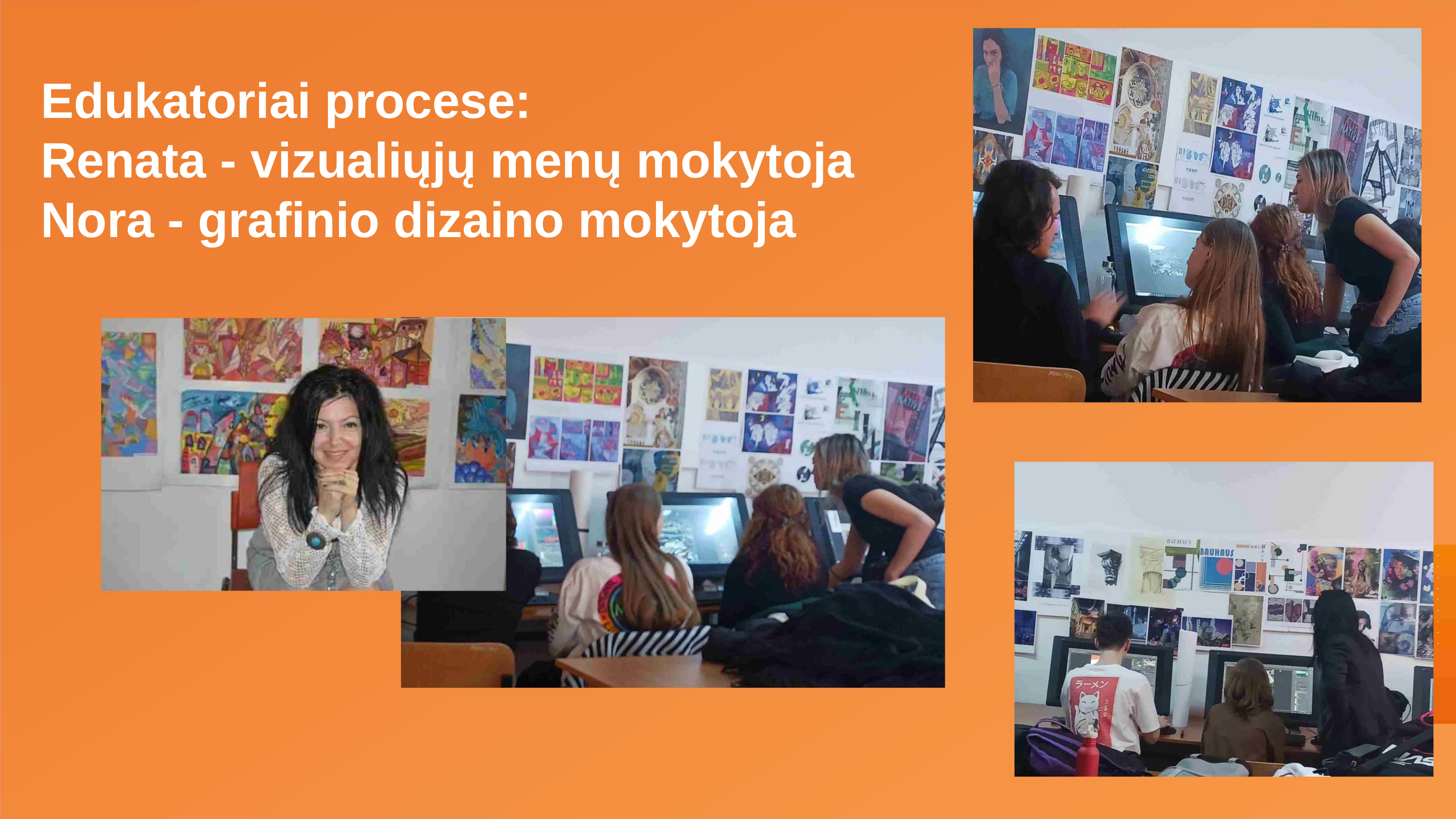

Edukatoriai procese:
Renata - vizualiųjų menų mokytoja
Nora - grafinio dizaino mokytoja